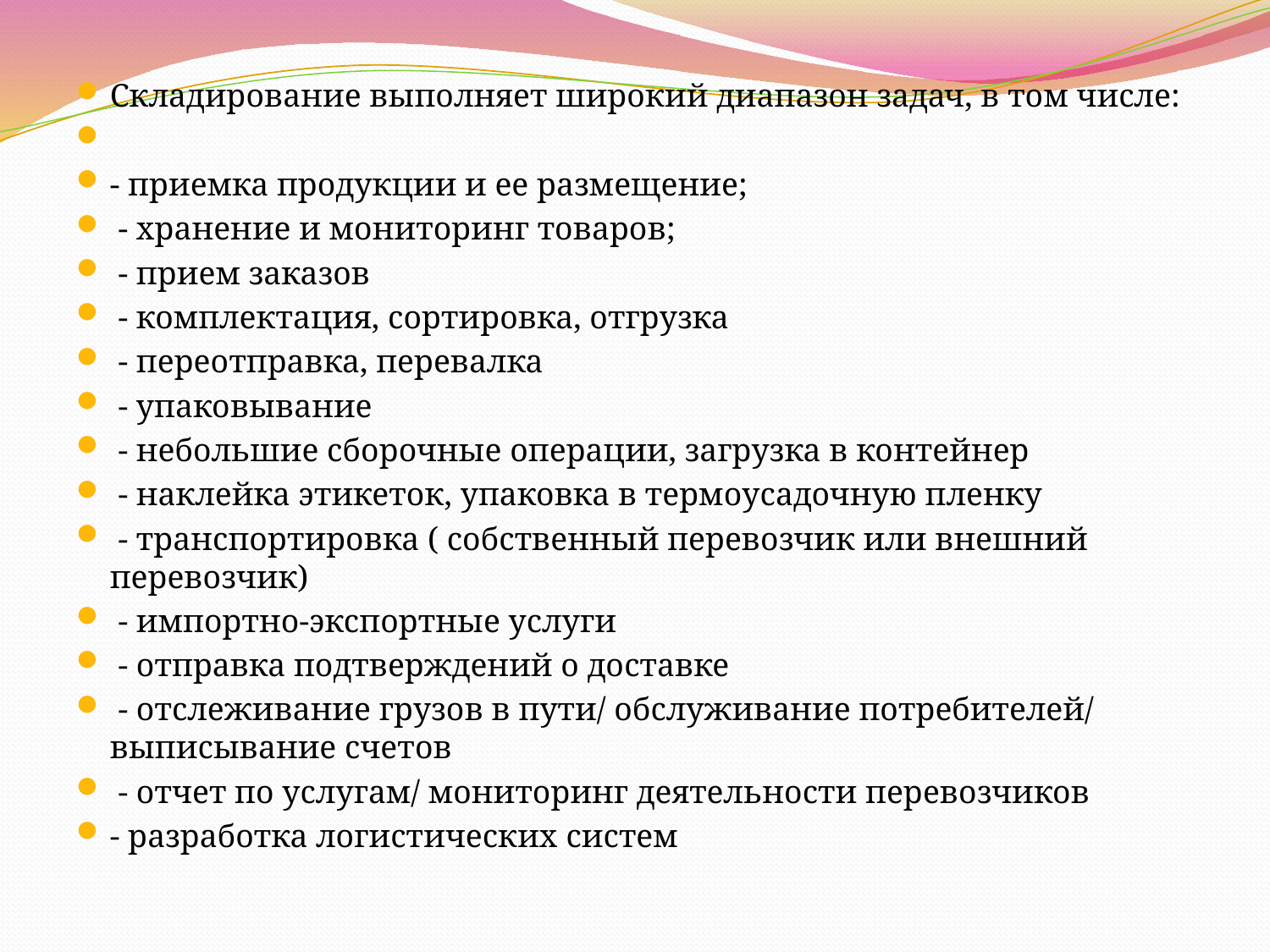

Складирование выполняет широкий диапазон задач, в том числе:

- приемка продукции и ее размещение;
 - хранение и мониторинг товаров;
 - прием заказов
 - комплектация, сортировка, отгрузка
 - переотправка, перевалка
 - упаковывание
 - небольшие сборочные операции, загрузка в контейнер
 - наклейка этикеток, упаковка в термоусадочную пленку
 - транспортировка ( собственный перевозчик или внешний перевозчик)
 - импортно-экспортные услуги
 - отправка подтверждений о доставке
 - отслеживание грузов в пути/ обслуживание потребителей/ выписывание счетов
 - отчет по услугам/ мониторинг деятельности перевозчиков
- разработка логистических систем